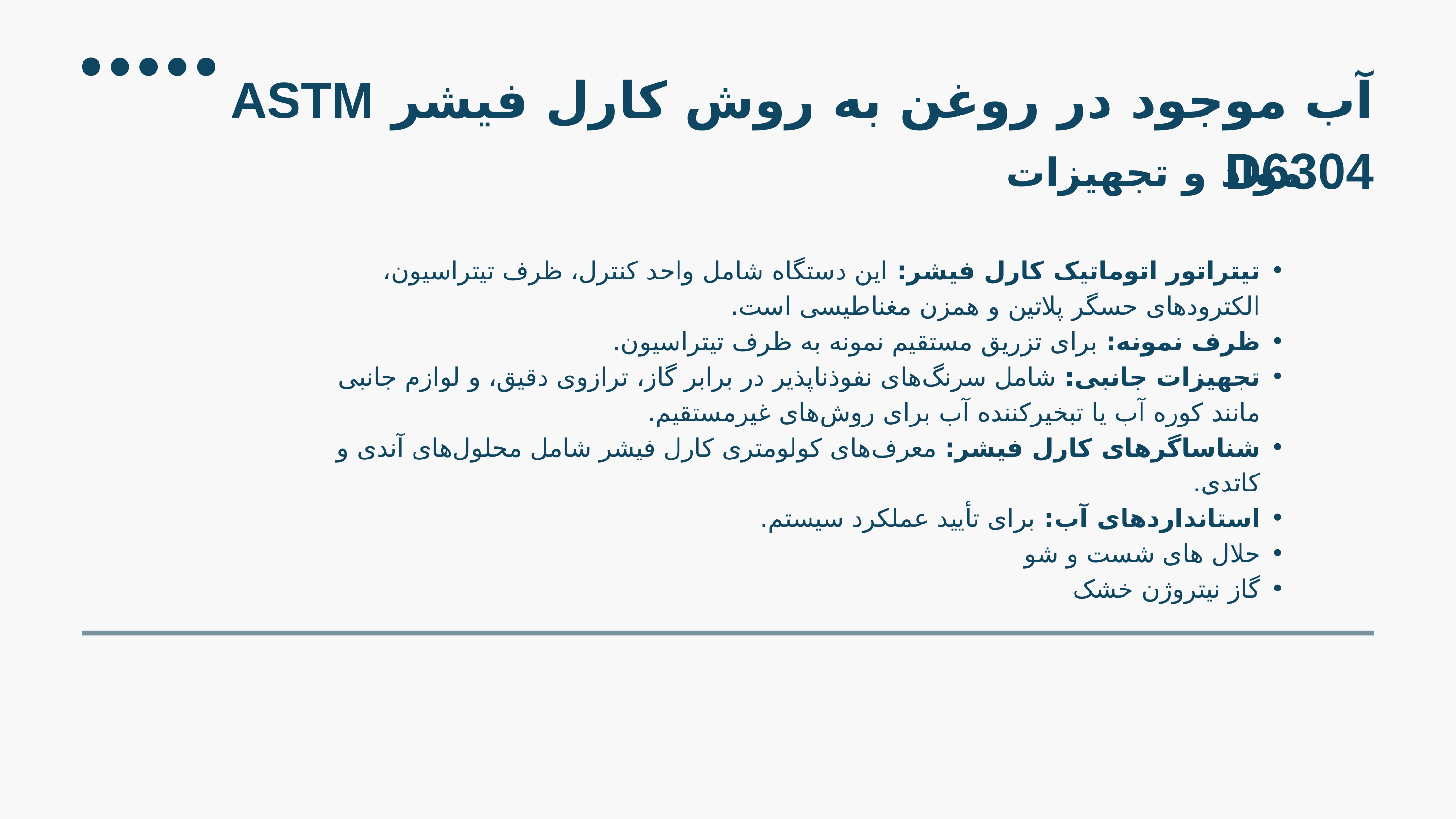

آب موجود در روغن به روش کارل فیشر ASTM D6304

مواد و تجهیزات

تیتراتور اتوماتیک کارل فیشر: این دستگاه شامل واحد کنترل، ظرف تیتراسیون، الکترودهای حسگر پلاتین و همزن مغناطیسی است.
ظرف نمونه: برای تزریق مستقیم نمونه به ظرف تیتراسیون.
تجهیزات جانبی: شامل سرنگ‌های نفوذناپذیر در برابر گاز، ترازوی دقیق، و لوازم جانبی مانند کوره آب یا تبخیرکننده آب برای روش‌های غیرمستقیم.
شناساگرهای کارل فیشر: معرف‌های کولومتری کارل فیشر شامل محلول‌های آندی و کاتدی.
استانداردهای آب: برای تأیید عملکرد سیستم.
حلال های شست و شو
گاز نیتروژن خشک